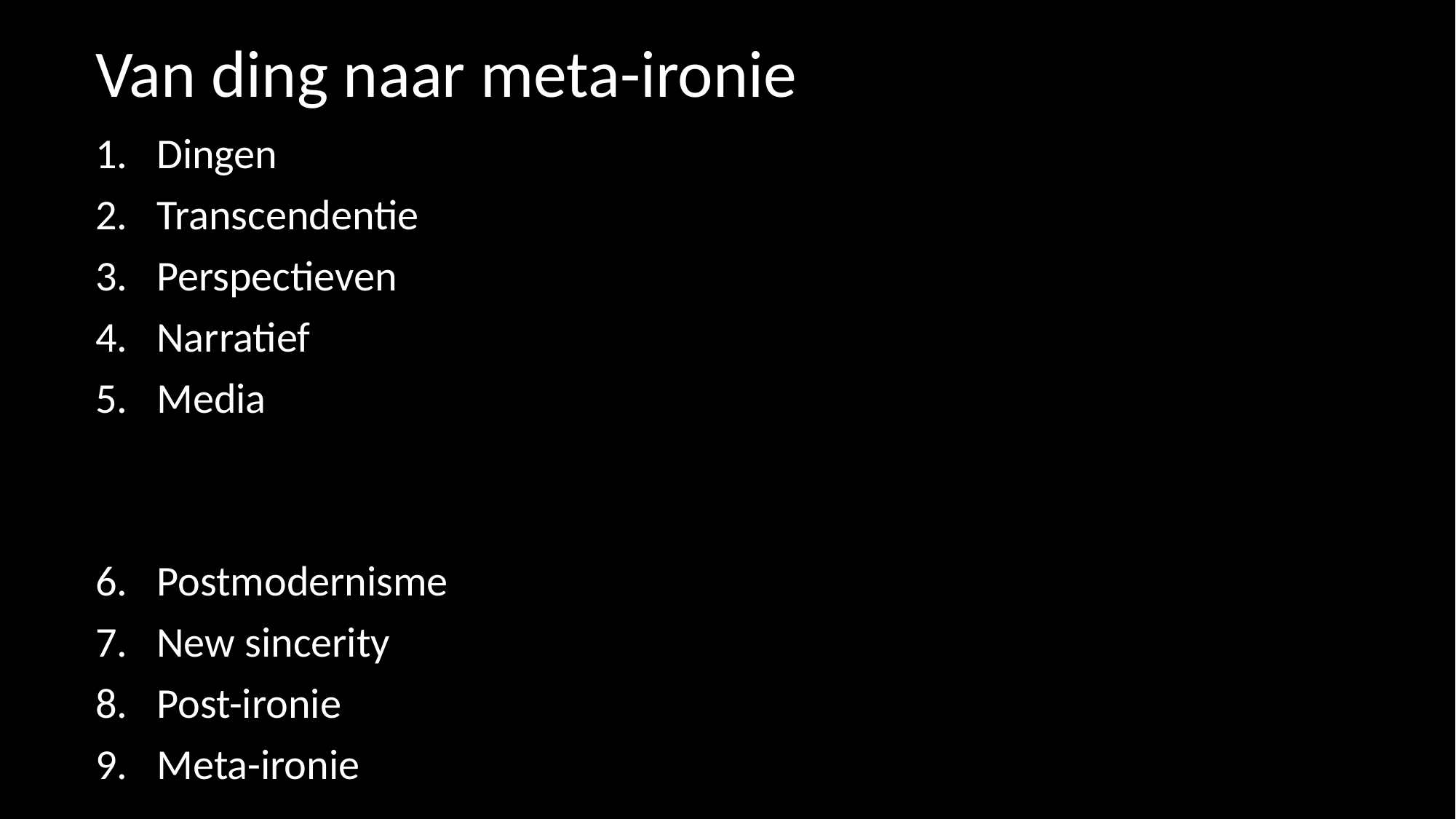

# Van ding naar meta-ironie
Dingen
Transcendentie
Perspectieven
Narratief
Media

Postmodernisme
New sincerity
Post-ironie
Meta-ironie